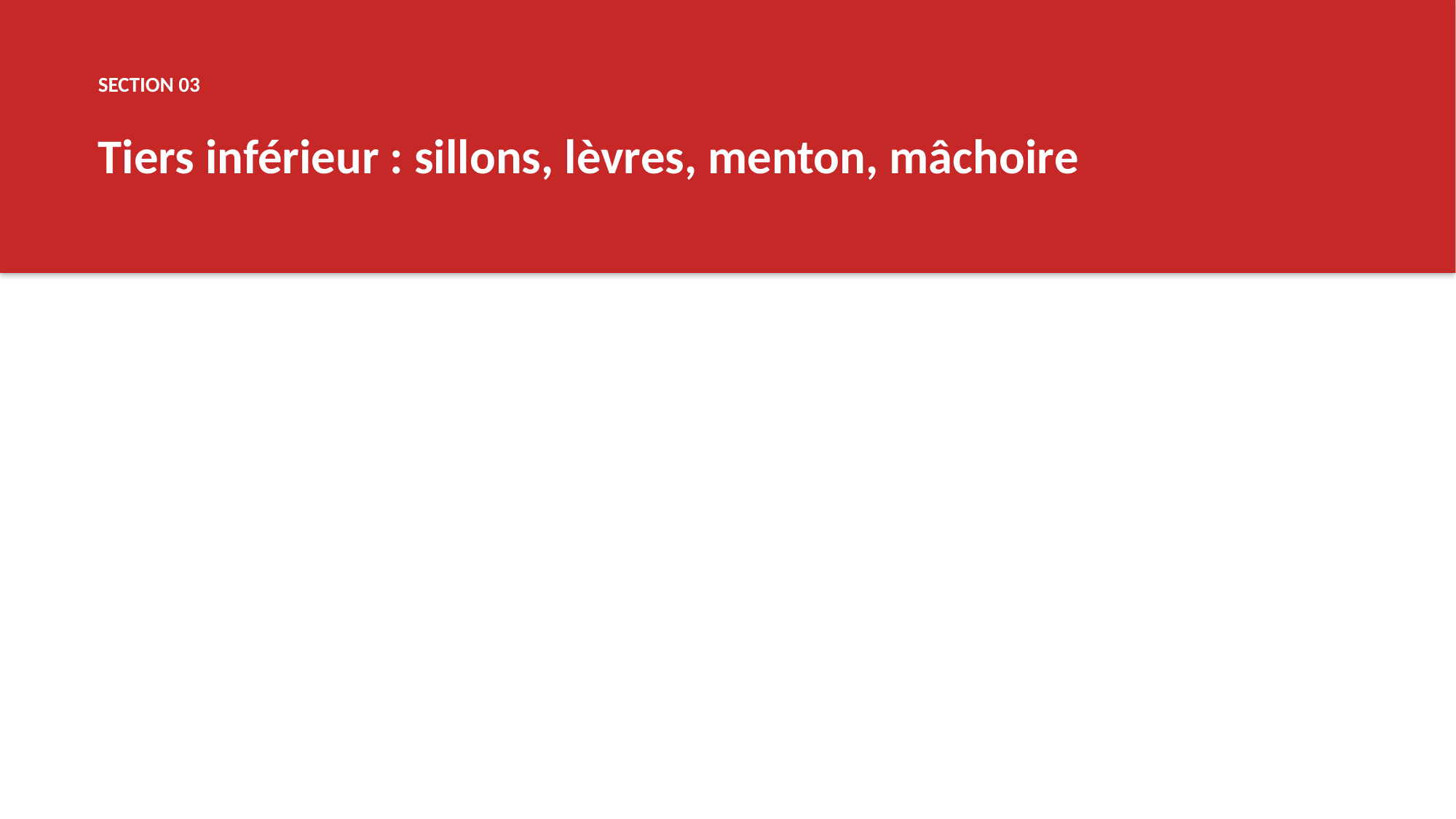

SECTION 03
Tiers inférieur : sillons, lèvres, menton, mâchoire